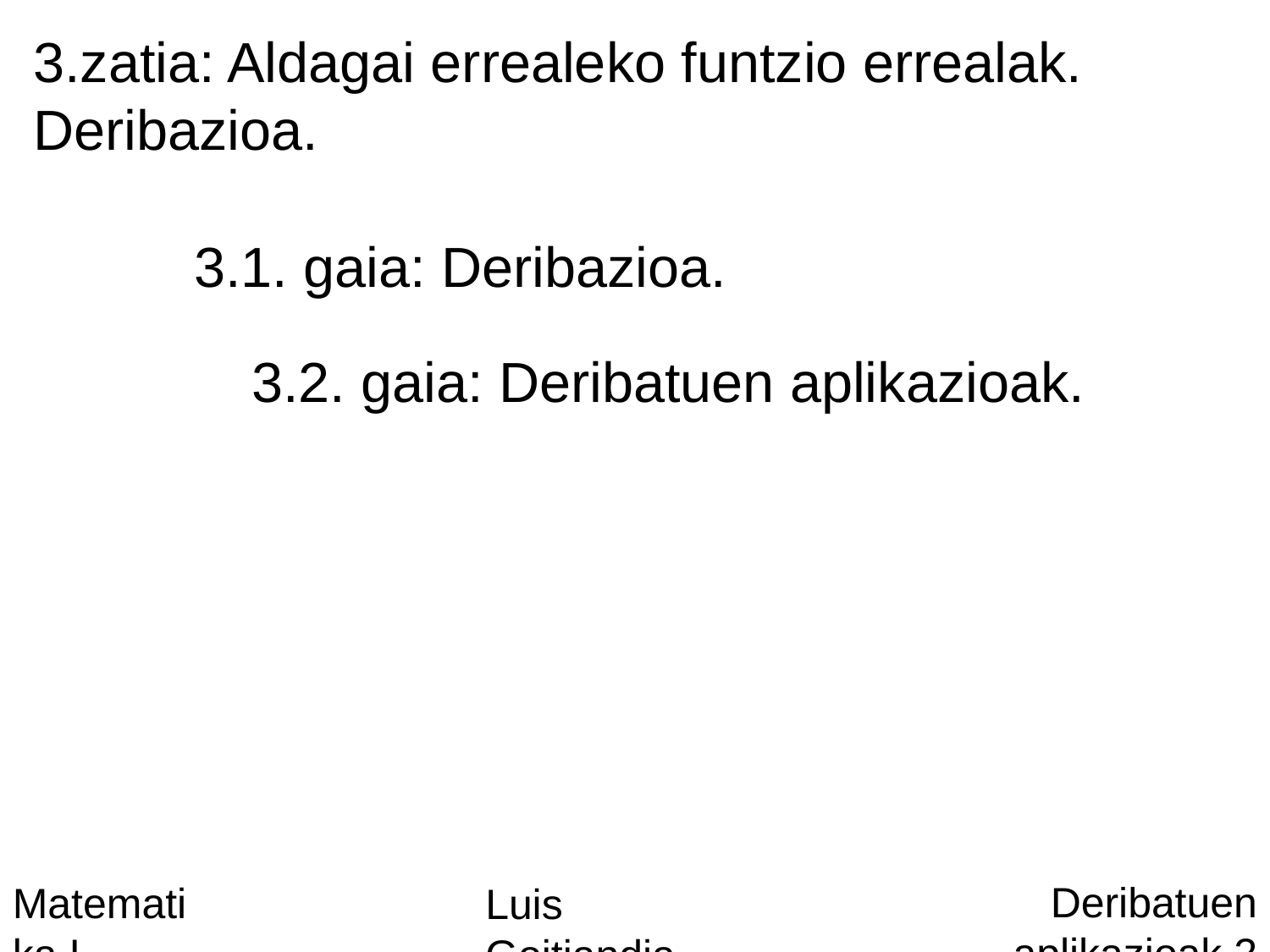

3.zatia: Aldagai errealeko funtzio errealak. Deribazioa.
3.1. gaia: Deribazioa.
3.2. gaia: Deribatuen aplikazioak.